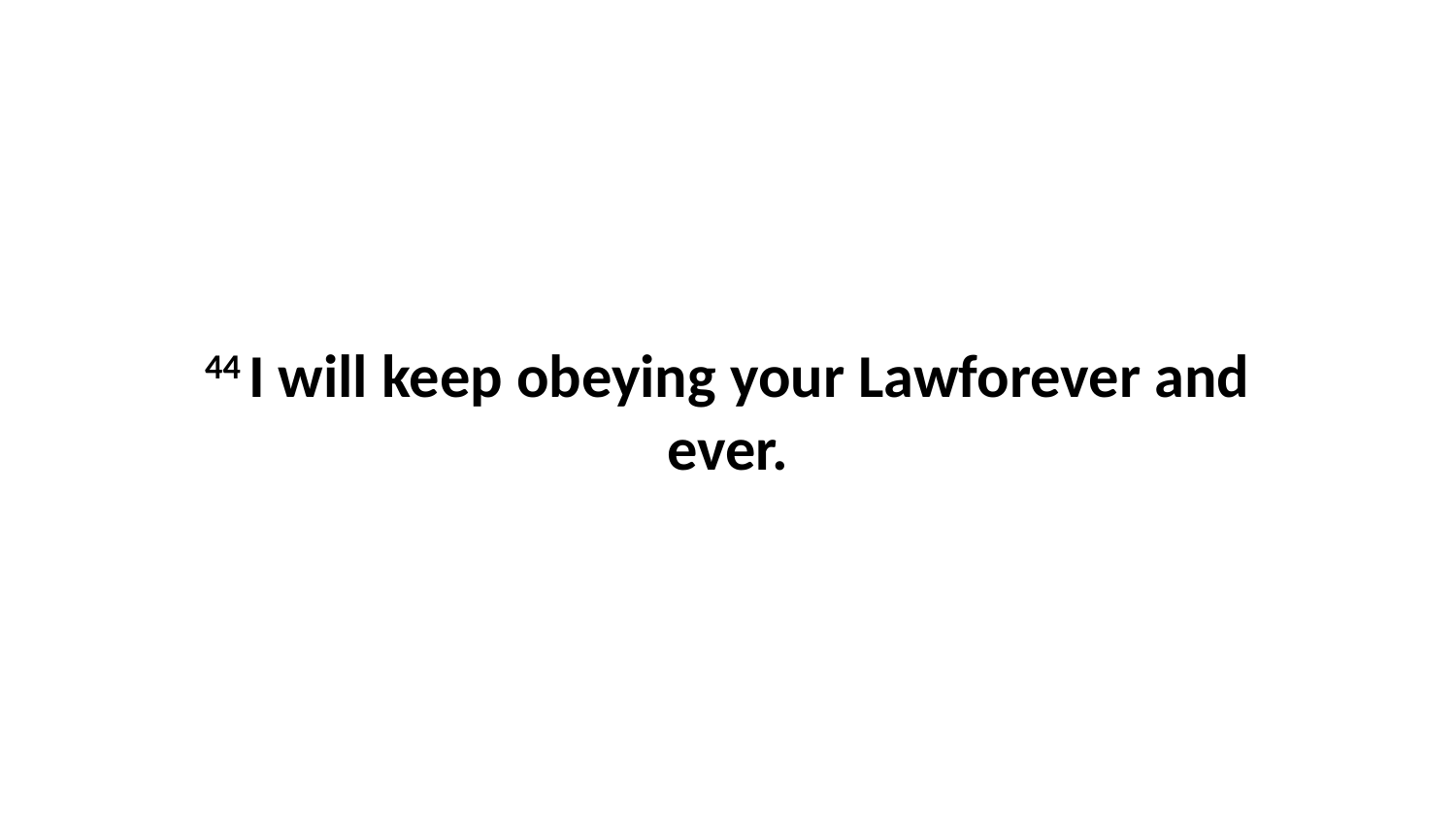

44 I will keep obeying your Lawforever and ever.